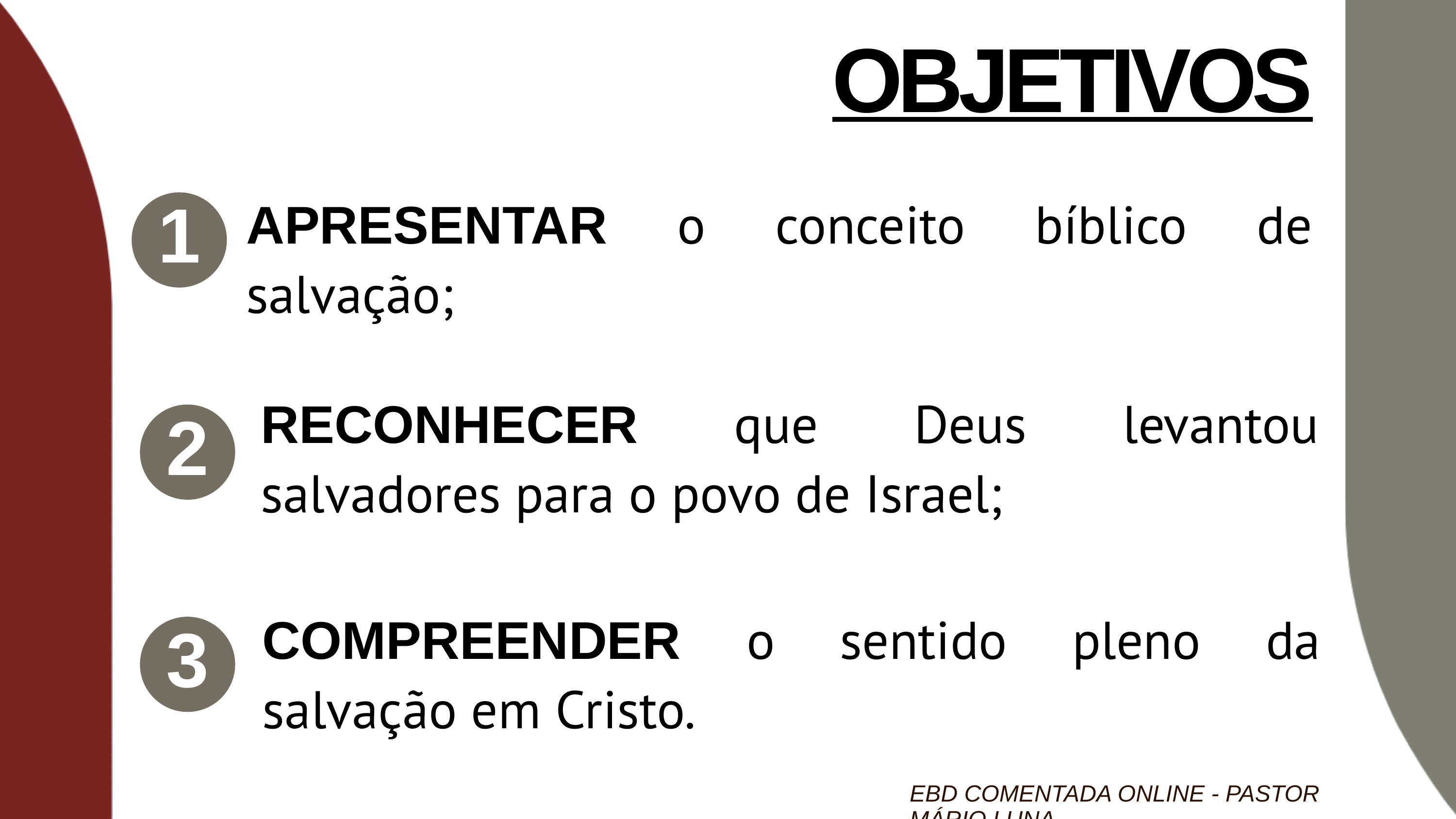

OBJETIVOS
APRESENTAR o conceito bíblico de salvação;

1
RECONHECER que Deus levantou salvadores para o povo de Israel;

2
COMPREENDER o sentido pleno da salvação em Cristo.

3
EBD COMENTADA ONLINE - PASTOR MÁRIO LUNA